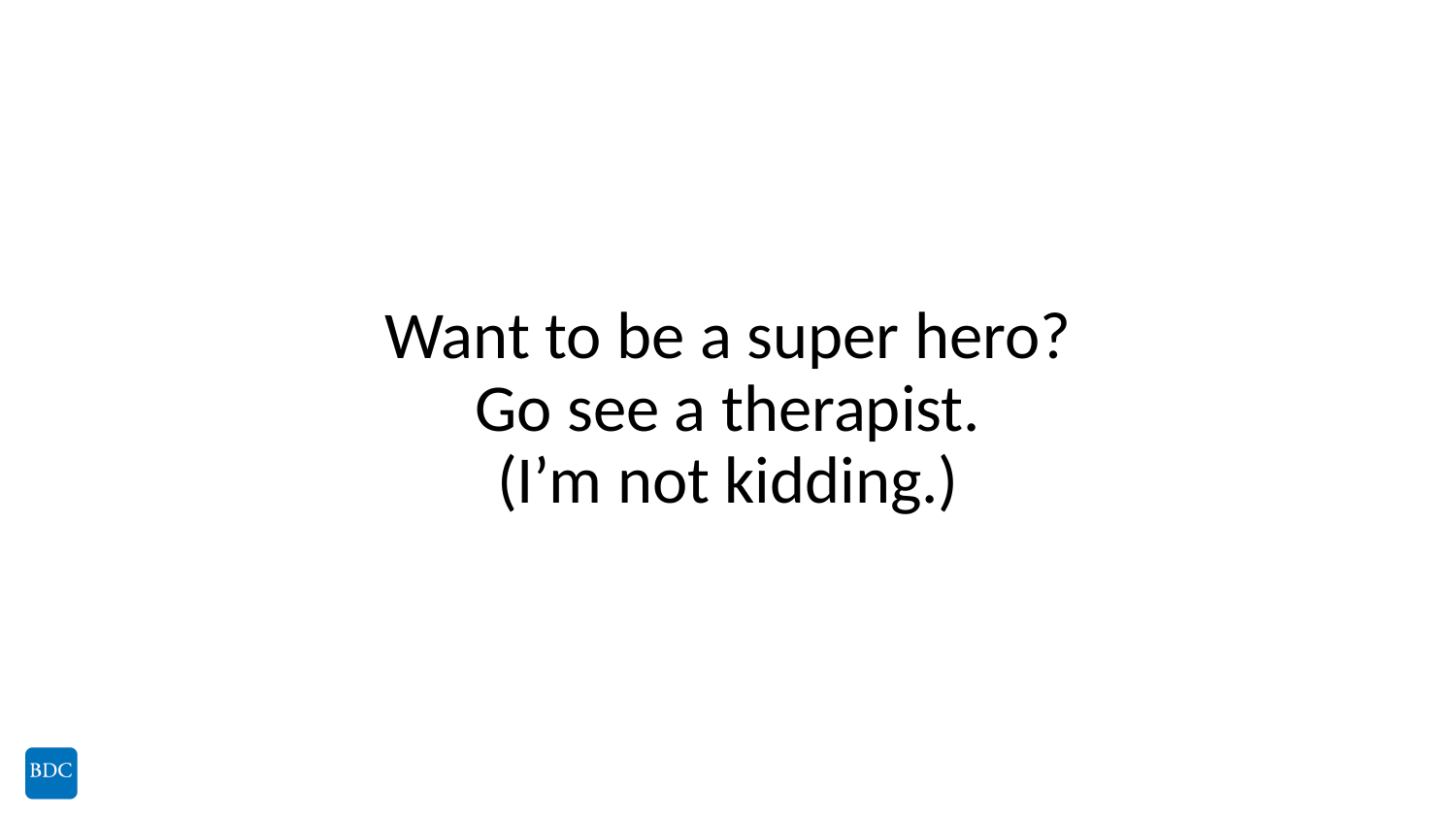

# Want to be a super hero? Go see a therapist. (I’m not kidding.)